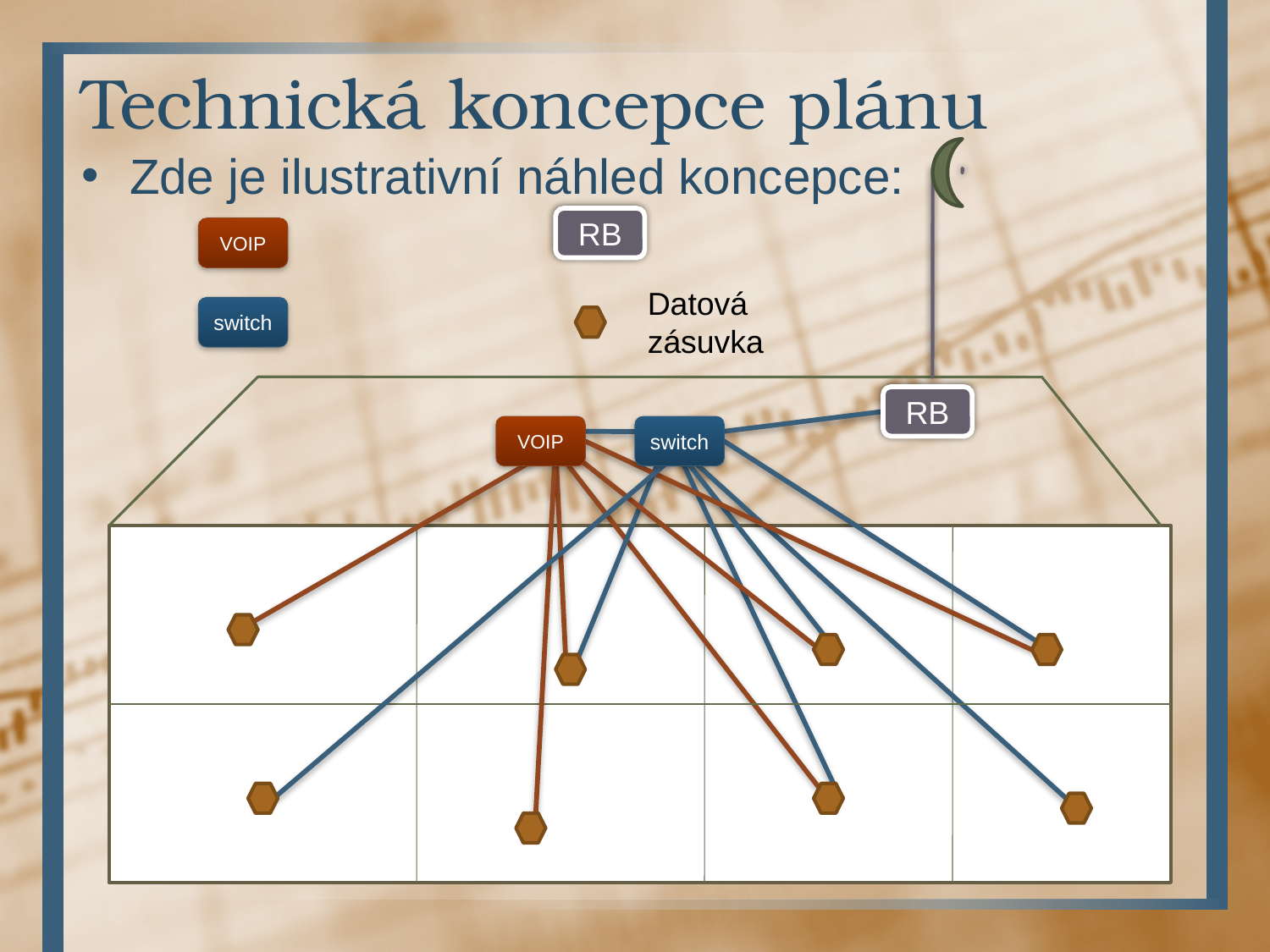

# Technická koncepce plánu
Zde je ilustrativní náhled koncepce:

RB
VOIP
Datová zásuvka
switch

RB
VOIP
switch